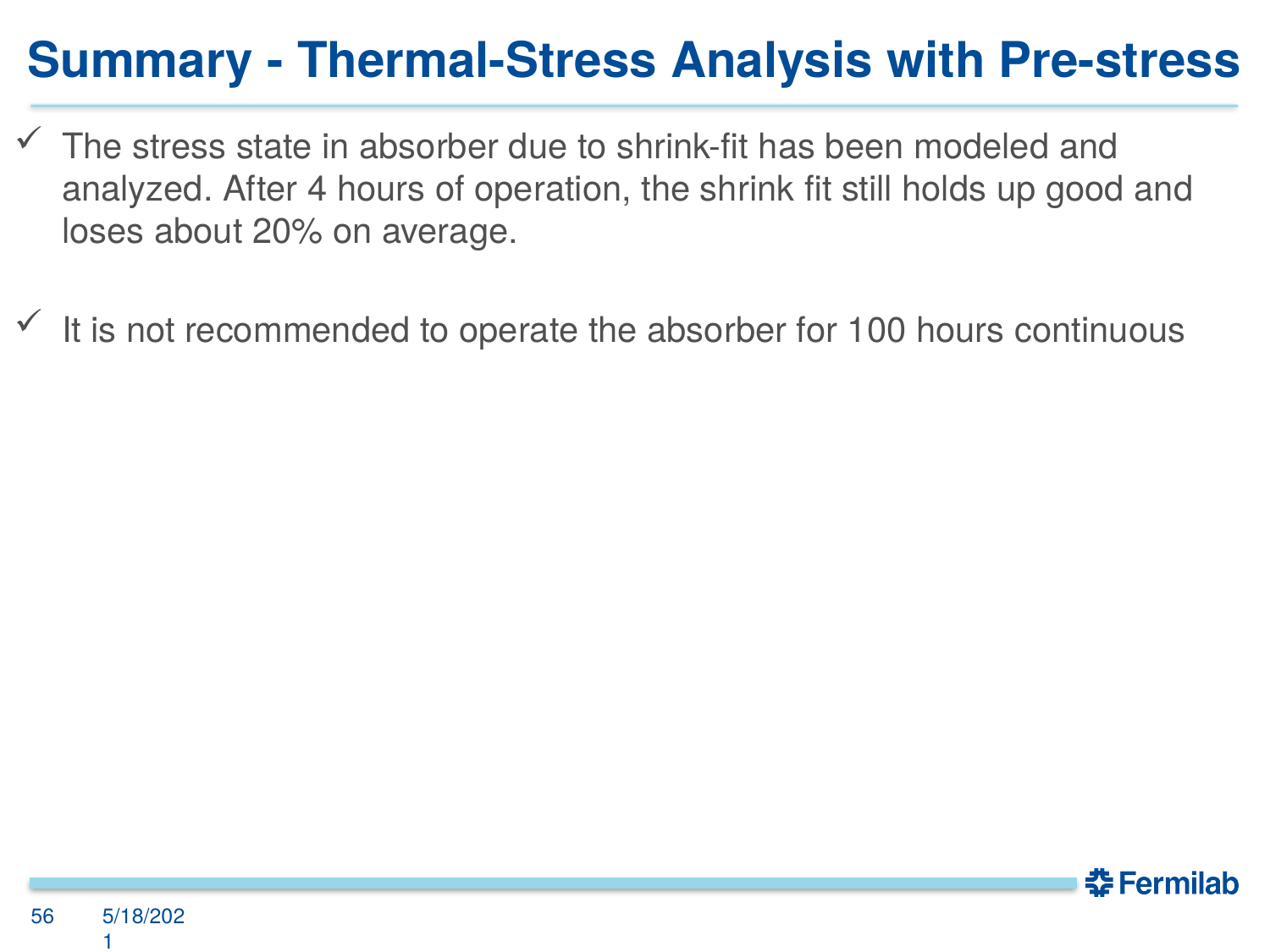

# Summary - Thermal-Stress Analysis with Pre-stress

The stress state in absorber due to shrink-fit has been modeled and analyzed. After 4 hours of operation, the shrink fit still holds up good and loses about 20% on average.

It is not recommended to operate the absorber for 100 hours continuous

56
5/18/2021